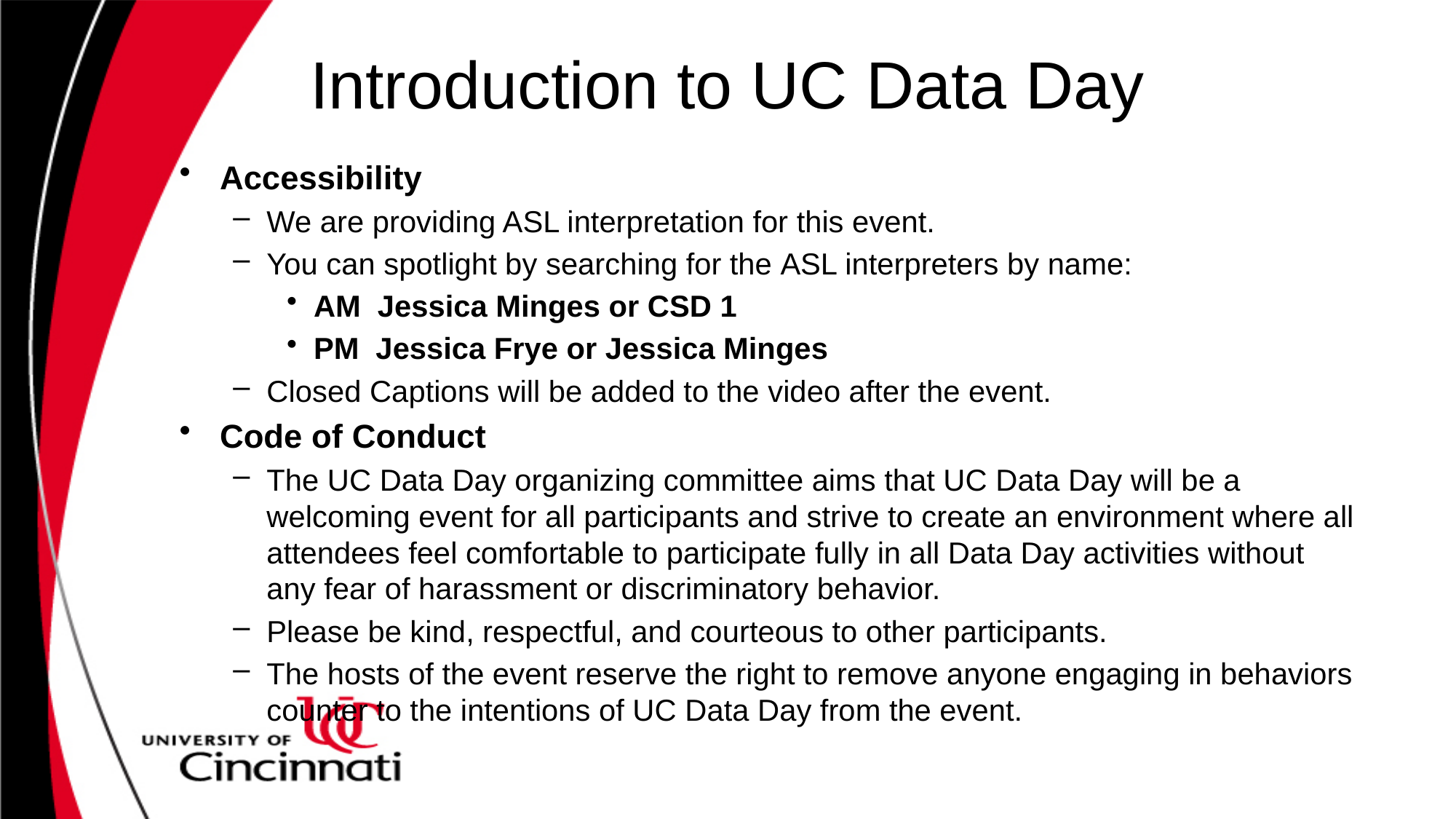

# Introduction to UC Data Day
Accessibility
We are providing ASL interpretation for this event.
You can spotlight by searching for the ASL interpreters by name:
AM  Jessica Minges or CSD 1
PM  Jessica Frye or Jessica Minges
Closed Captions will be added to the video after the event.
Code of Conduct
The UC Data Day organizing committee aims that UC Data Day will be a welcoming event for all participants and strive to create an environment where all attendees feel comfortable to participate fully in all Data Day activities without any fear of harassment or discriminatory behavior.
Please be kind, respectful, and courteous to other participants.
The hosts of the event reserve the right to remove anyone engaging in behaviors counter to the intentions of UC Data Day from the event.